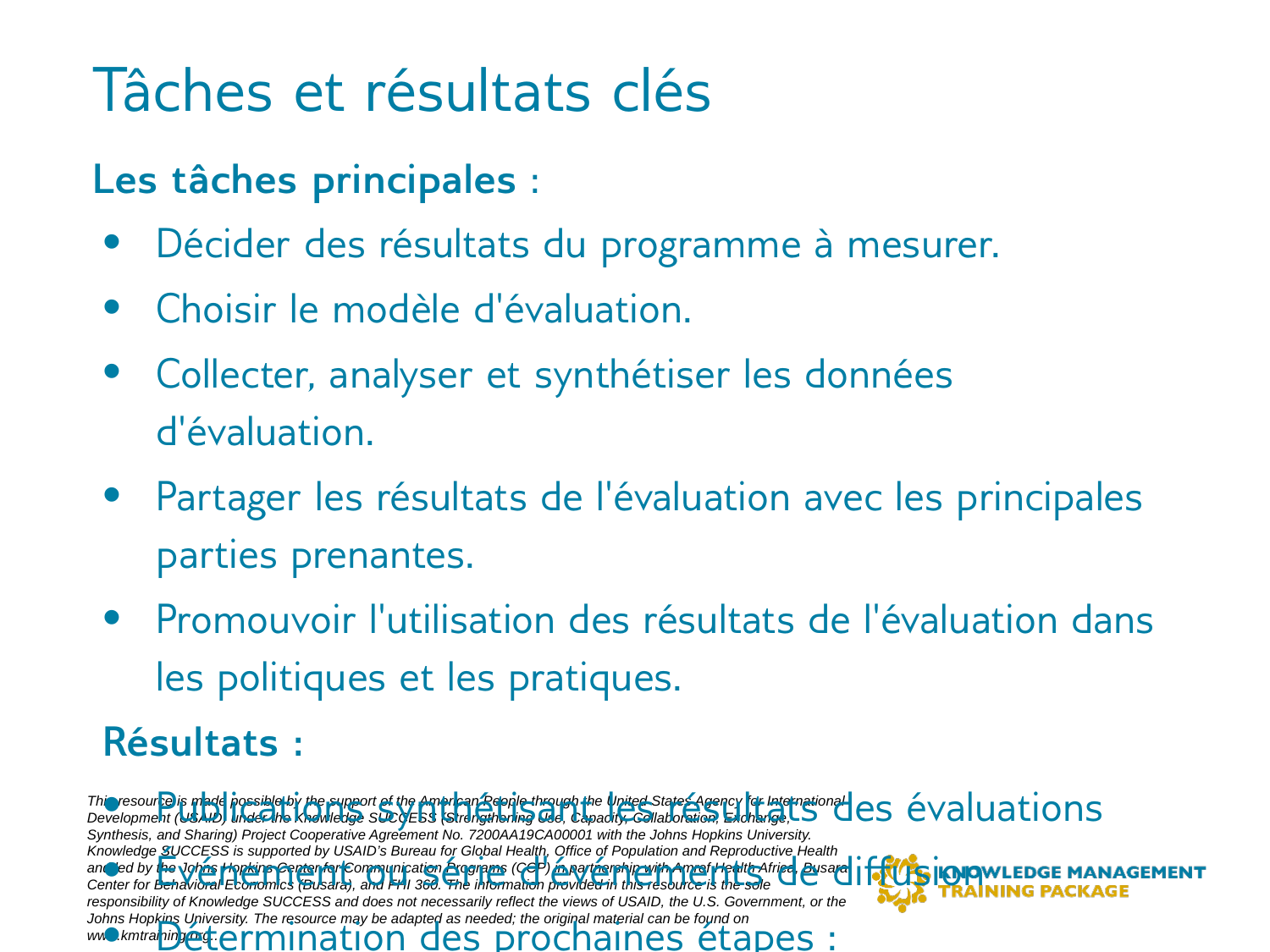

# Tâches et résultats clés
Les tâches principales :
Décider des résultats du programme à mesurer.
Choisir le modèle d'évaluation.
Collecter, analyser et synthétiser les données d'évaluation.
Partager les résultats de l'évaluation avec les principales parties prenantes.
Promouvoir l'utilisation des résultats de l'évaluation dans les politiques et les pratiques.
Résultats :
Publications synthétisant les résultats des évaluations
Événement ou série d'événements de diffusion
Détermination des prochaines étapes :